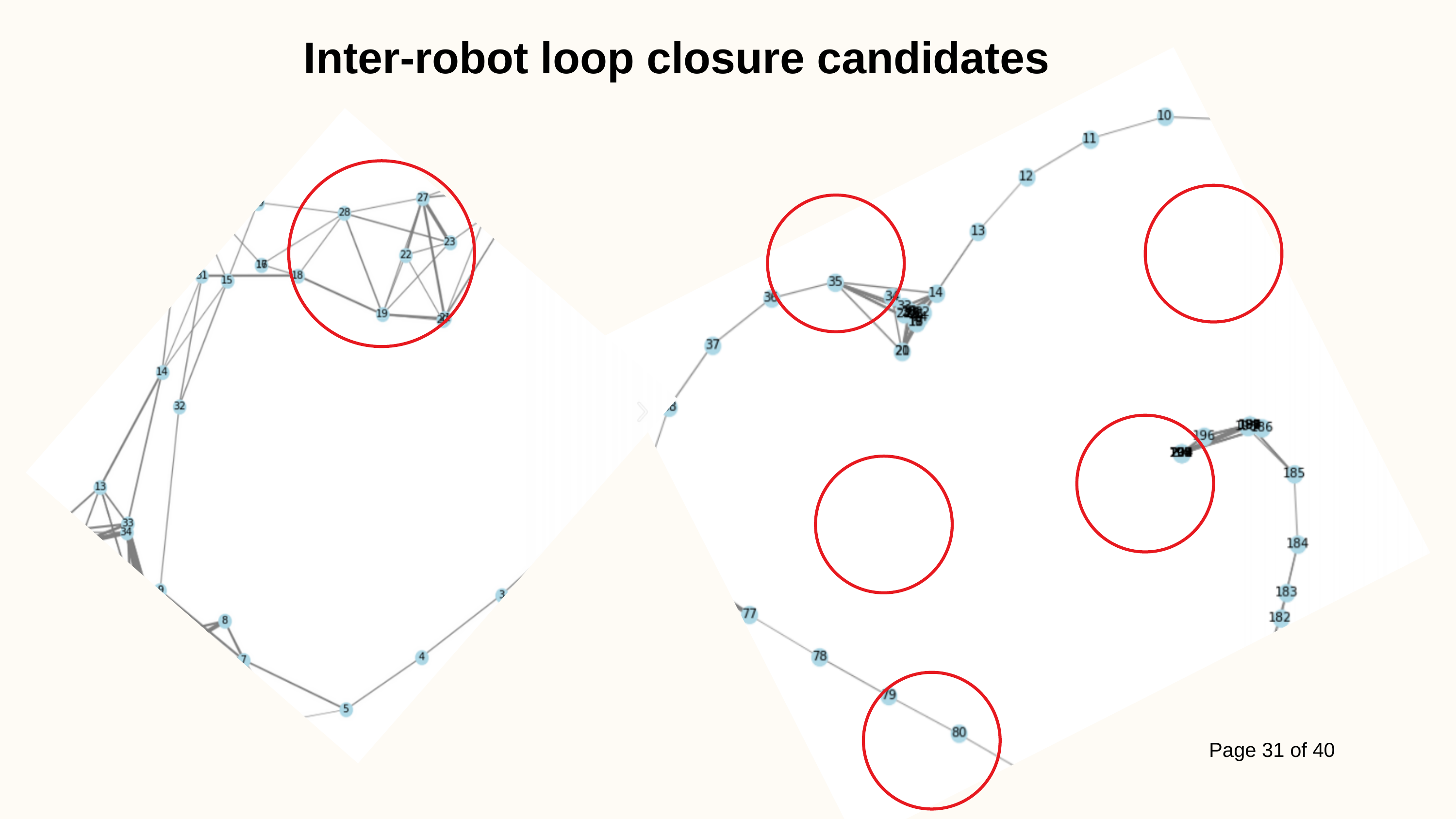

Inter-robot loop closure candidates

Page 31 of 40